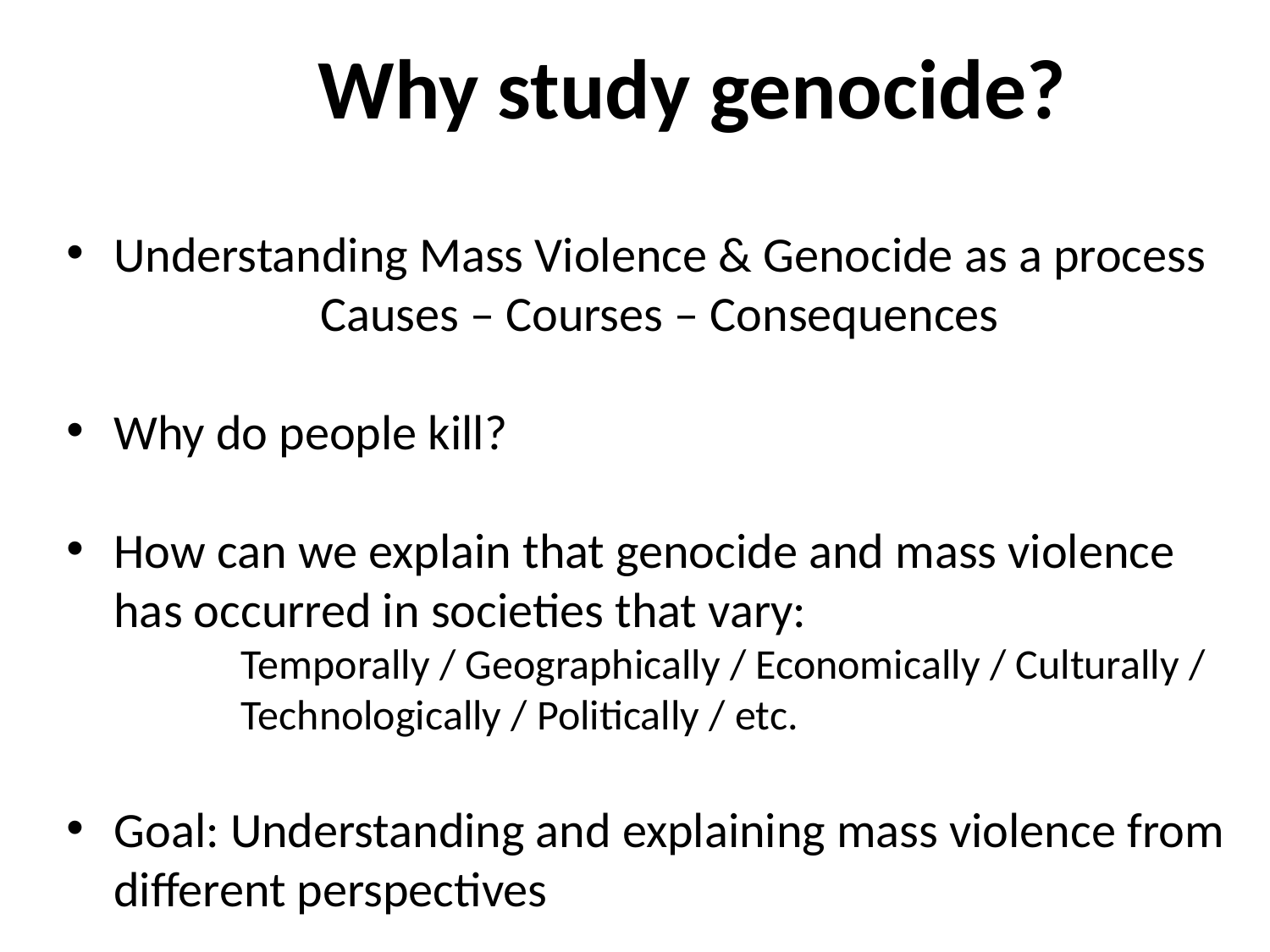

Why study genocide?
Understanding Mass Violence & Genocide as a process
	Causes – Courses – Consequences

Why do people kill?

How can we explain that genocide and mass violence has occurred in societies that vary:
     Temporally / Geographically / Economically / Culturally /
     Technologically / Politically / etc.

Goal: Understanding and explaining mass violence from different perspectives